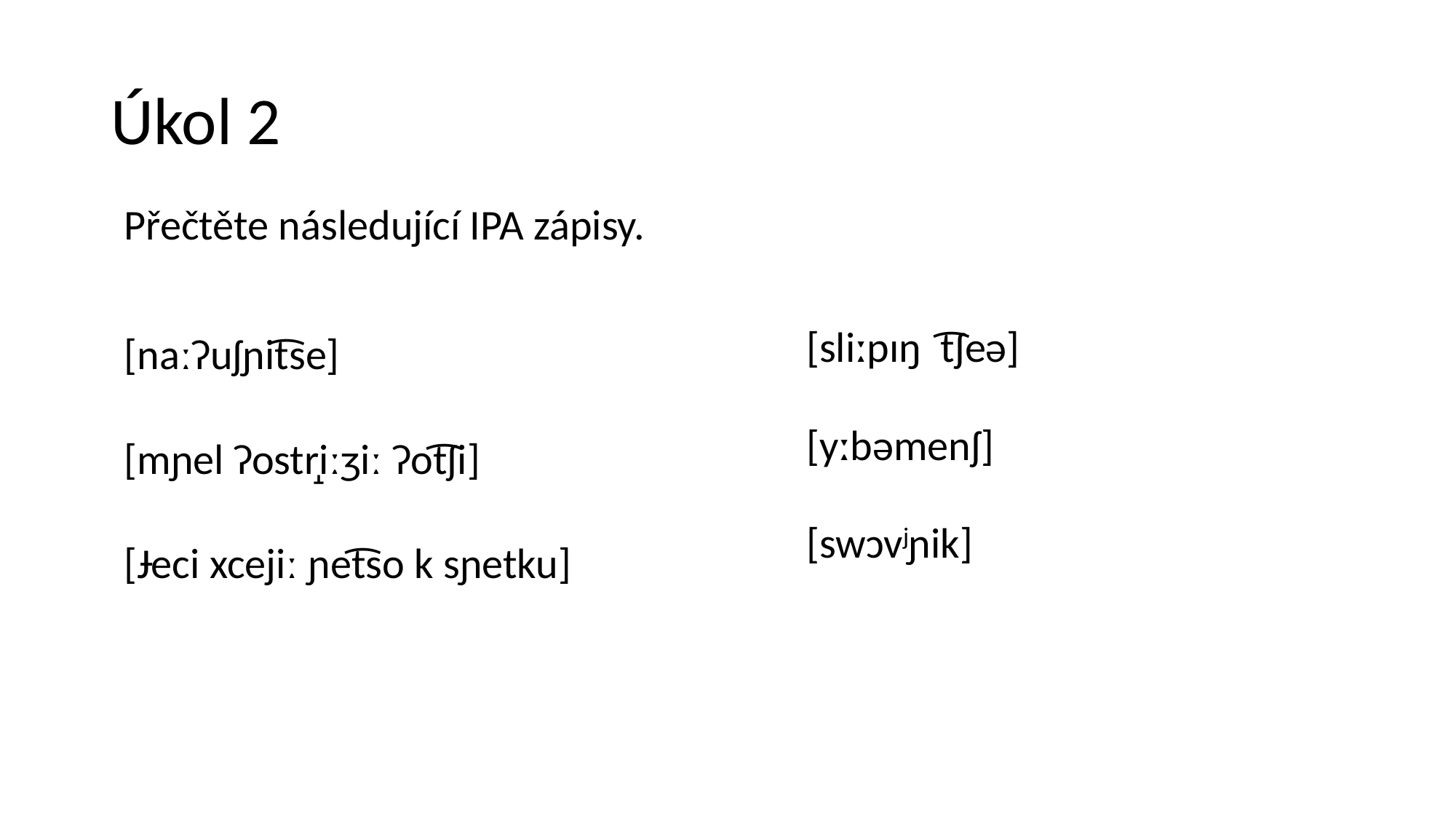

# Úkol 2
| Přečtěte následující IPA zápisy. |  |  |  |
| --- | --- | --- | --- |
|  |  |  |  |
| [naːɁuʃɲit͡se] [mɲel Ɂostr̝iːʒiː Ɂot͡ʃi] [Ɉeci xcejiː ɲet͡so k sɲetku] |  | [sliːpɪŋ t͡ʃeə] [yːbəmenʃ] [swɔvjɲik] |  |